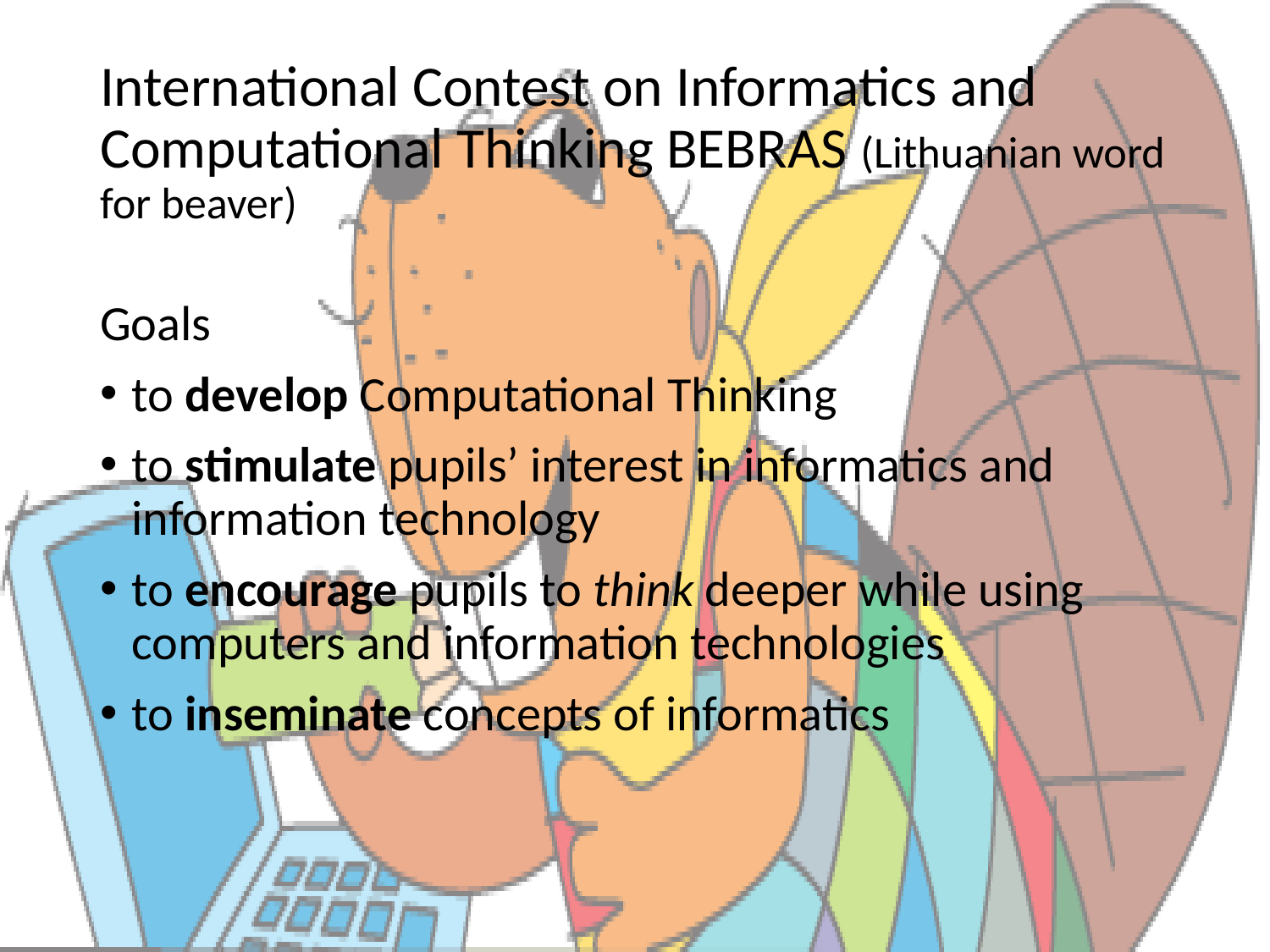

# International Contest on Informatics and Computational Thinking BEBRAS (Lithuanian word for beaver)
Goals
to develop Computational Thinking
to stimulate pupils’ interest in informatics and information technology
to encourage pupils to think deeper while using computers and information technologies
to inseminate concepts of informatics